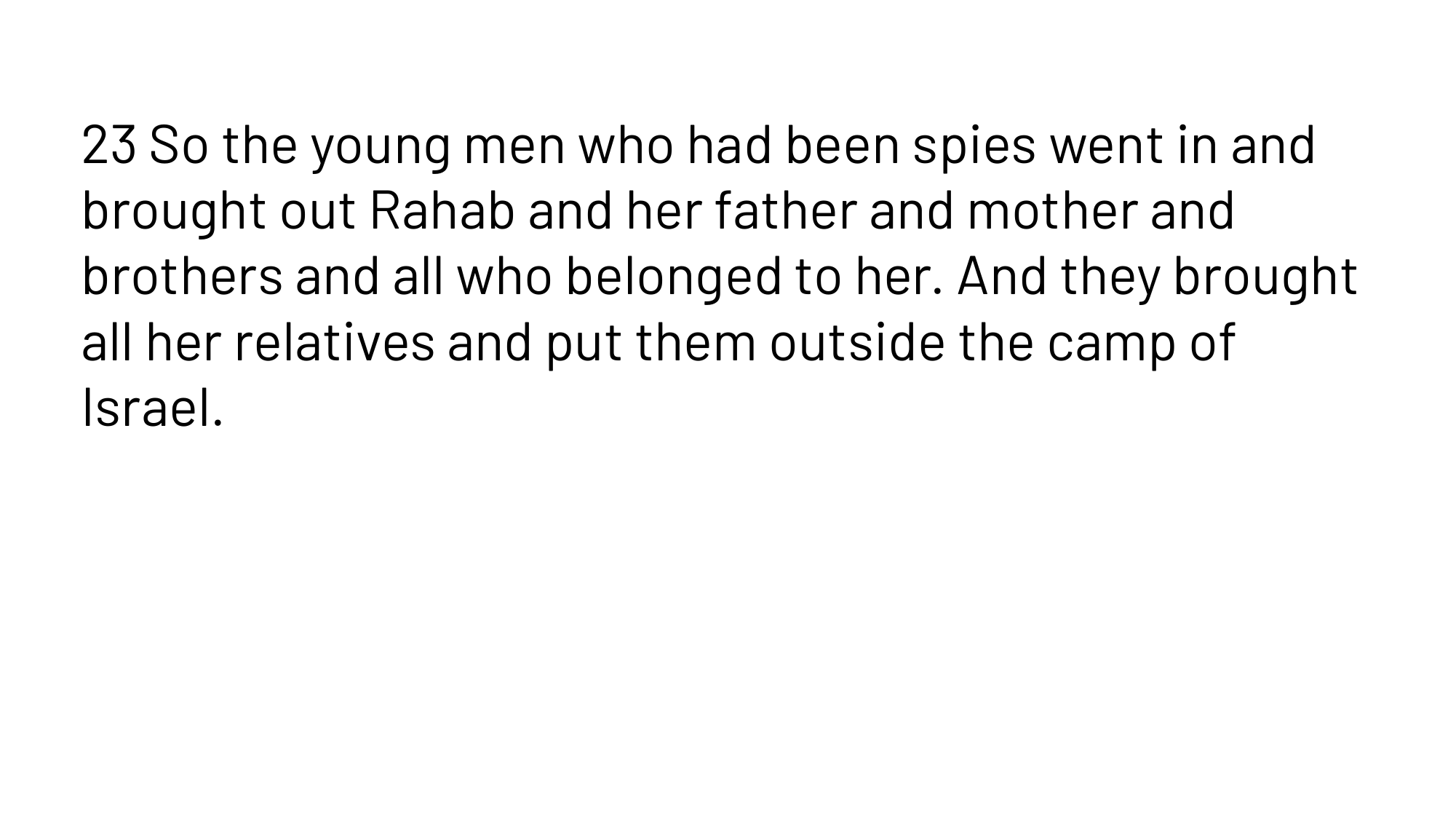

23 So the young men who had been spies went in and brought out Rahab and her father and mother and brothers and all who belonged to her. And they brought all her relatives and put them outside the camp of Israel.